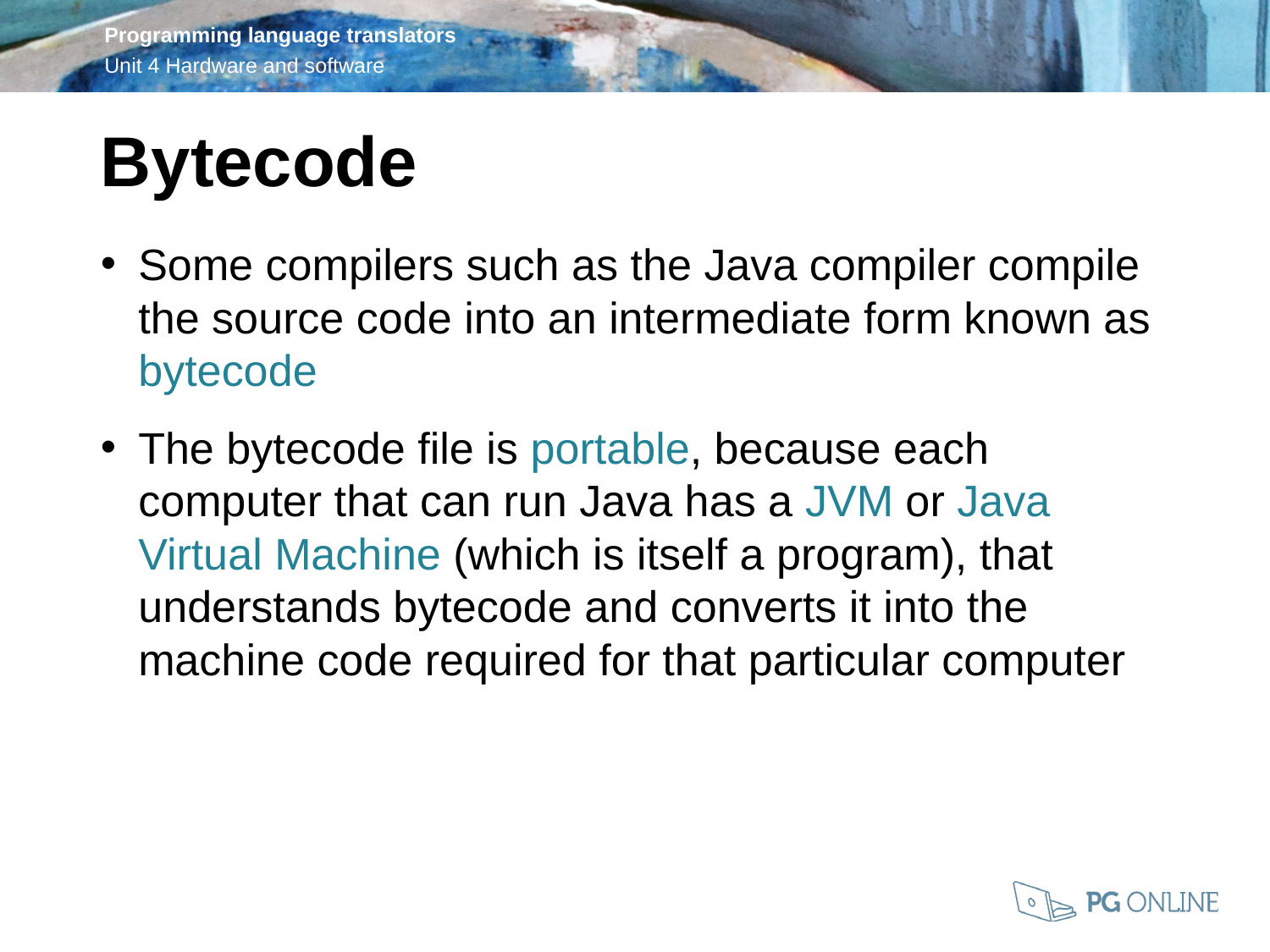

Bytecode
Some compilers such as the Java compiler compile the source code into an intermediate form known as bytecode
The bytecode file is portable, because each computer that can run Java has a JVM or Java Virtual Machine (which is itself a program), that understands bytecode and converts it into the machine code required for that particular computer